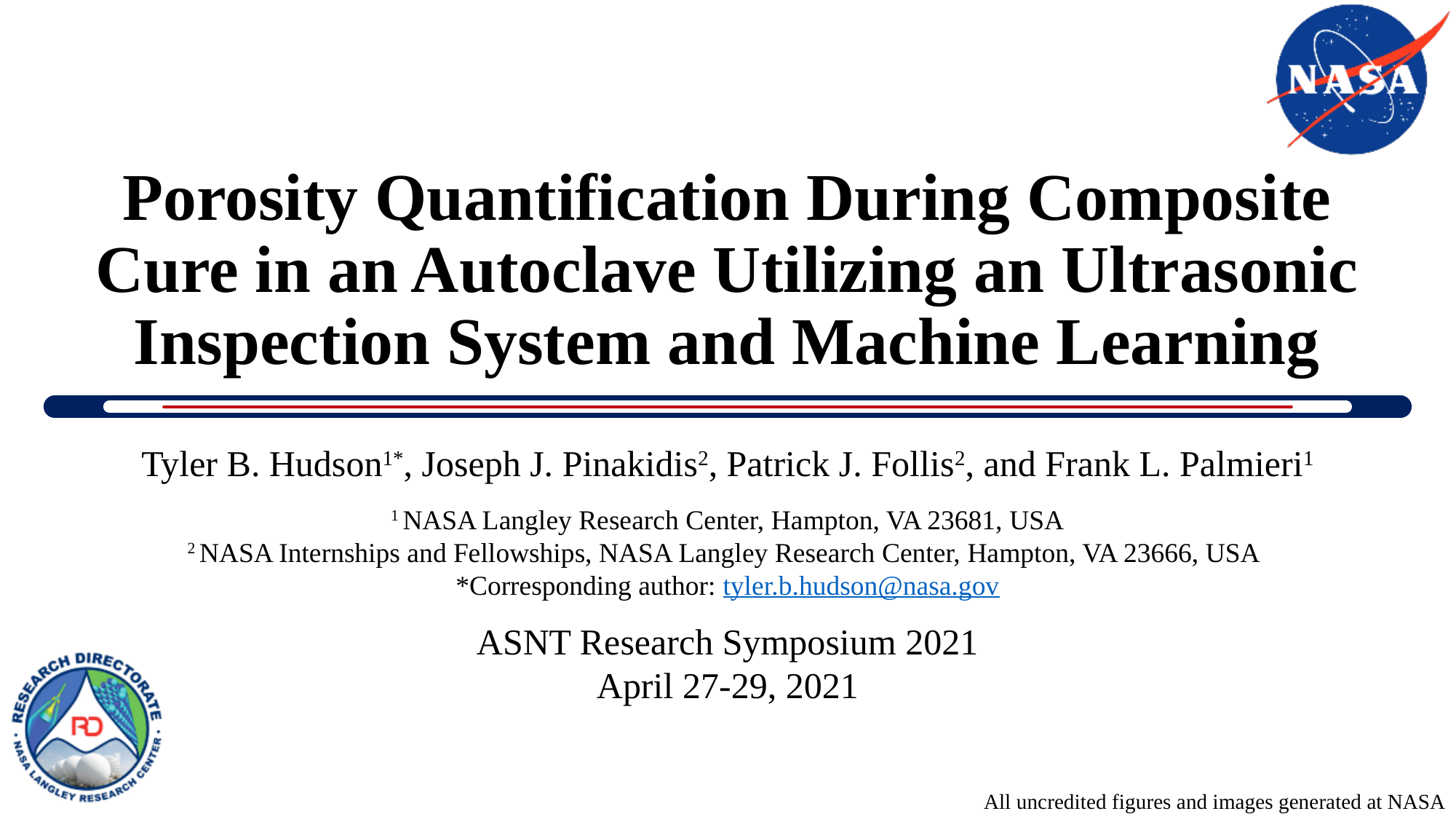

# Porosity Quantification During Composite Cure in an Autoclave Utilizing an Ultrasonic Inspection System and Machine Learning
Tyler B. Hudson1*, Joseph J. Pinakidis2, Patrick J. Follis2, and Frank L. Palmieri1

1 NASA Langley Research Center, Hampton, VA 23681, USA
2 NASA Internships and Fellowships, NASA Langley Research Center, Hampton, VA 23666, USA
*Corresponding author: tyler.b.hudson@nasa.gov

ASNT Research Symposium 2021
April 27-29, 2021
All uncredited figures and images generated at NASA